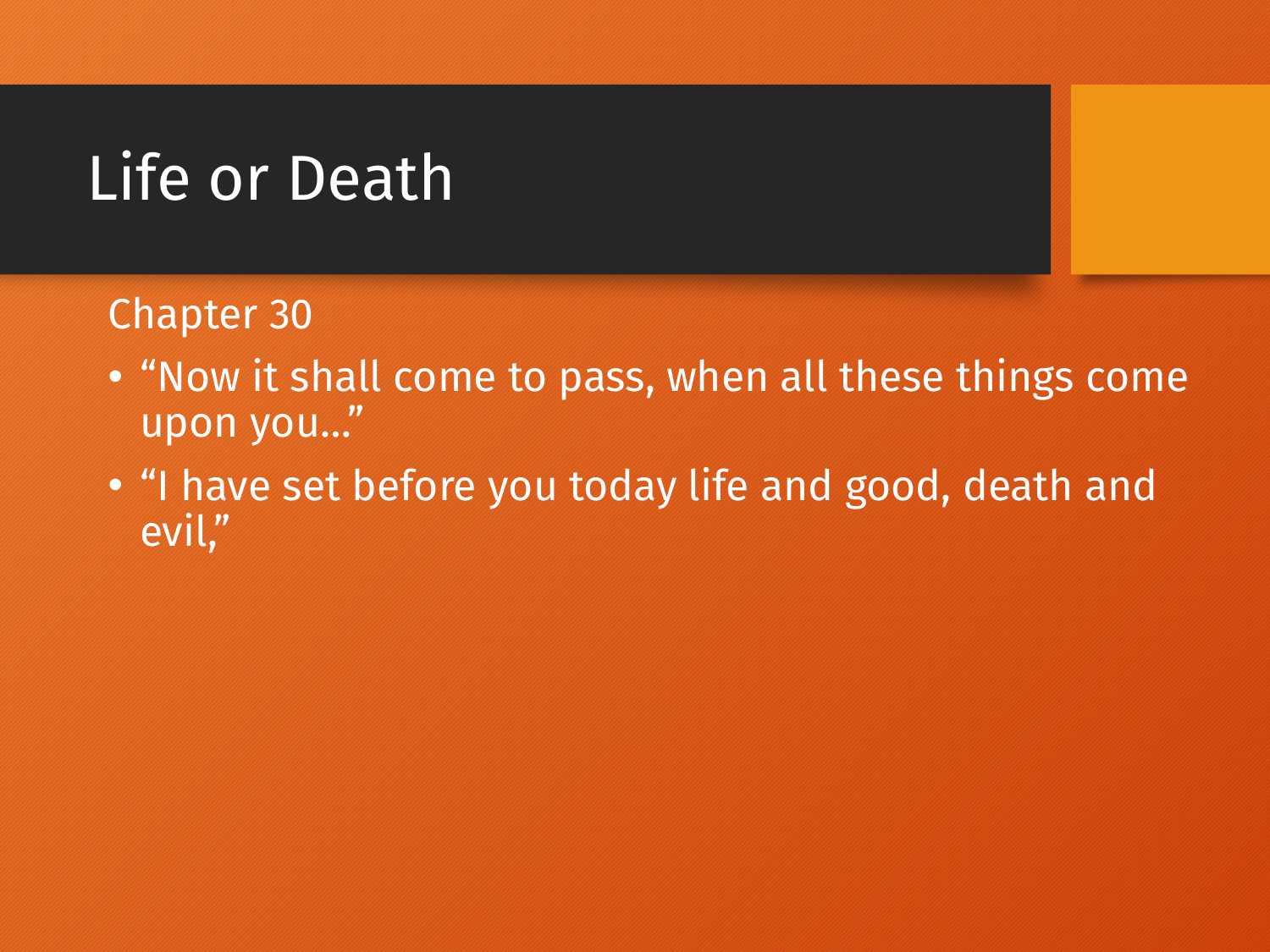

# Life or Death
Chapter 30
“Now it shall come to pass, when all these things come upon you…”
“I have set before you today life and good, death and evil,”